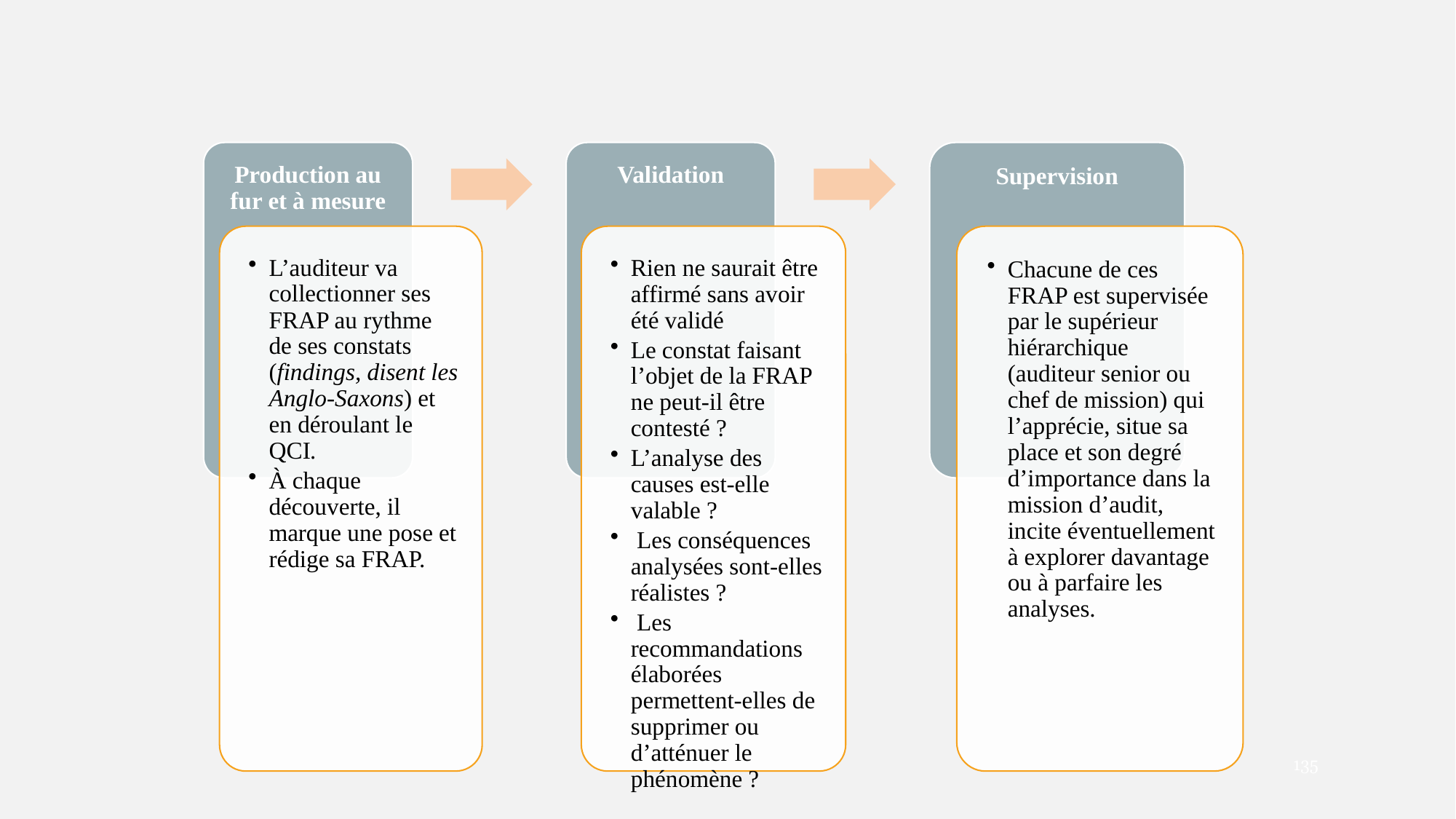

Production au fur et à mesure
L’auditeur va collectionner ses FRAP au rythme de ses constats (findings, disent les Anglo-Saxons) et en déroulant le QCI.
À chaque découverte, il marque une pose et rédige sa FRAP.

Validation
Rien ne saurait être affirmé sans avoir été validé
Le constat faisant l’objet de la FRAP ne peut-il être contesté ?
L’analyse des causes est-elle valable ?
 Les conséquences analysées sont-elles réalistes ?
 Les recommandations élaborées permettent-elles de supprimer ou d’atténuer le phénomène ?

Supervision
Chacune de ces FRAP est supervisée par le supérieur hiérarchique (auditeur senior ou chef de mission) qui l’apprécie, situe sa place et son degré d’importance dans la mission d’audit, incite éventuellement à explorer davantage ou à parfaire les analyses.
135